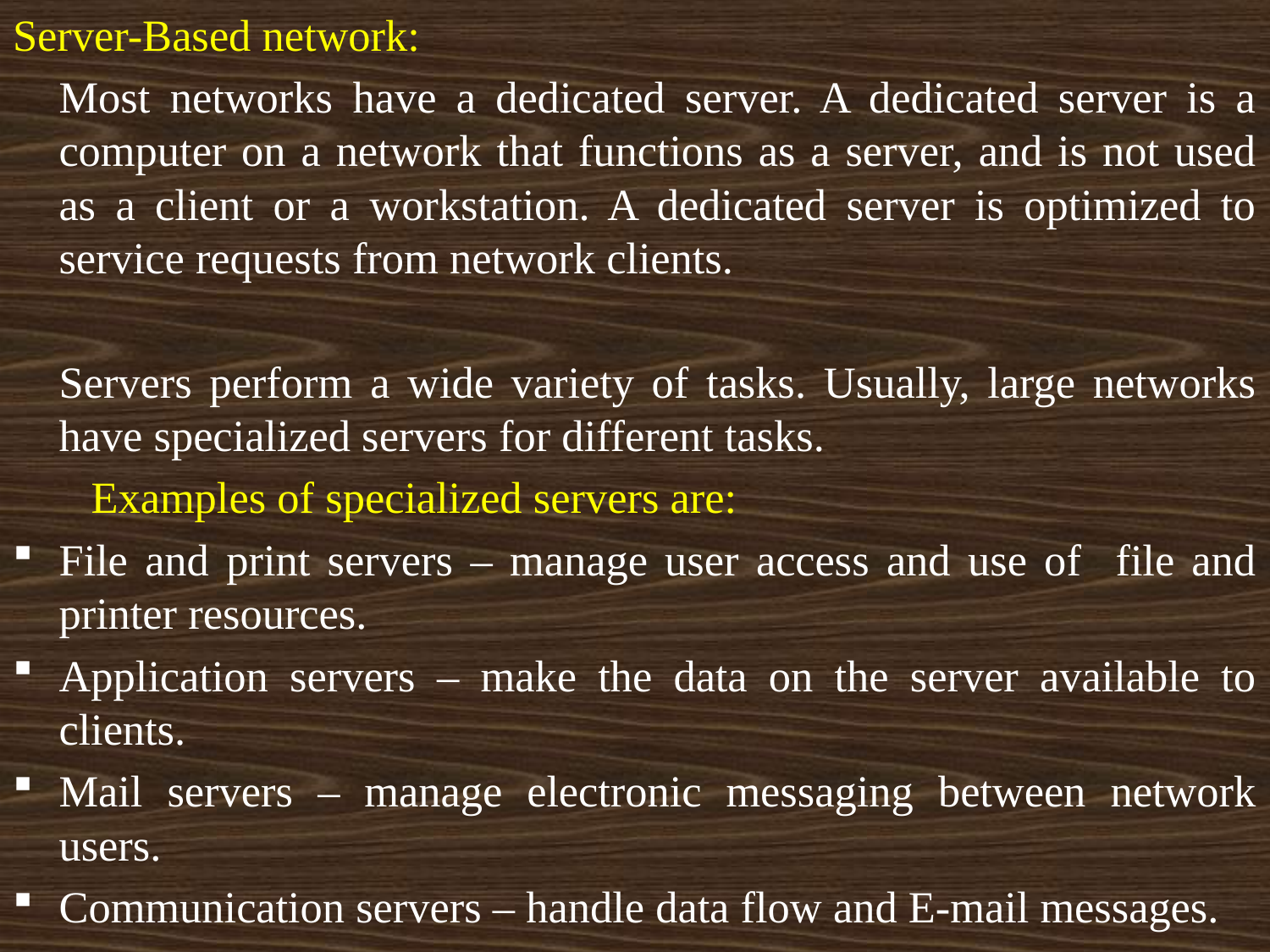

Server-Based network:
	Most networks have a dedicated server. A dedicated server is a computer on a network that functions as a server, and is not used as a client or a workstation. A dedicated server is optimized to service requests from network clients.

	Servers perform a wide variety of tasks. Usually, large networks have specialized servers for different tasks.
       Examples of specialized servers are:
File and print servers – manage user access and use of  file and printer resources.
Application servers – make the data on the server available to clients.
Mail servers – manage electronic messaging between network users.
Communication servers – handle data flow and E-mail messages.